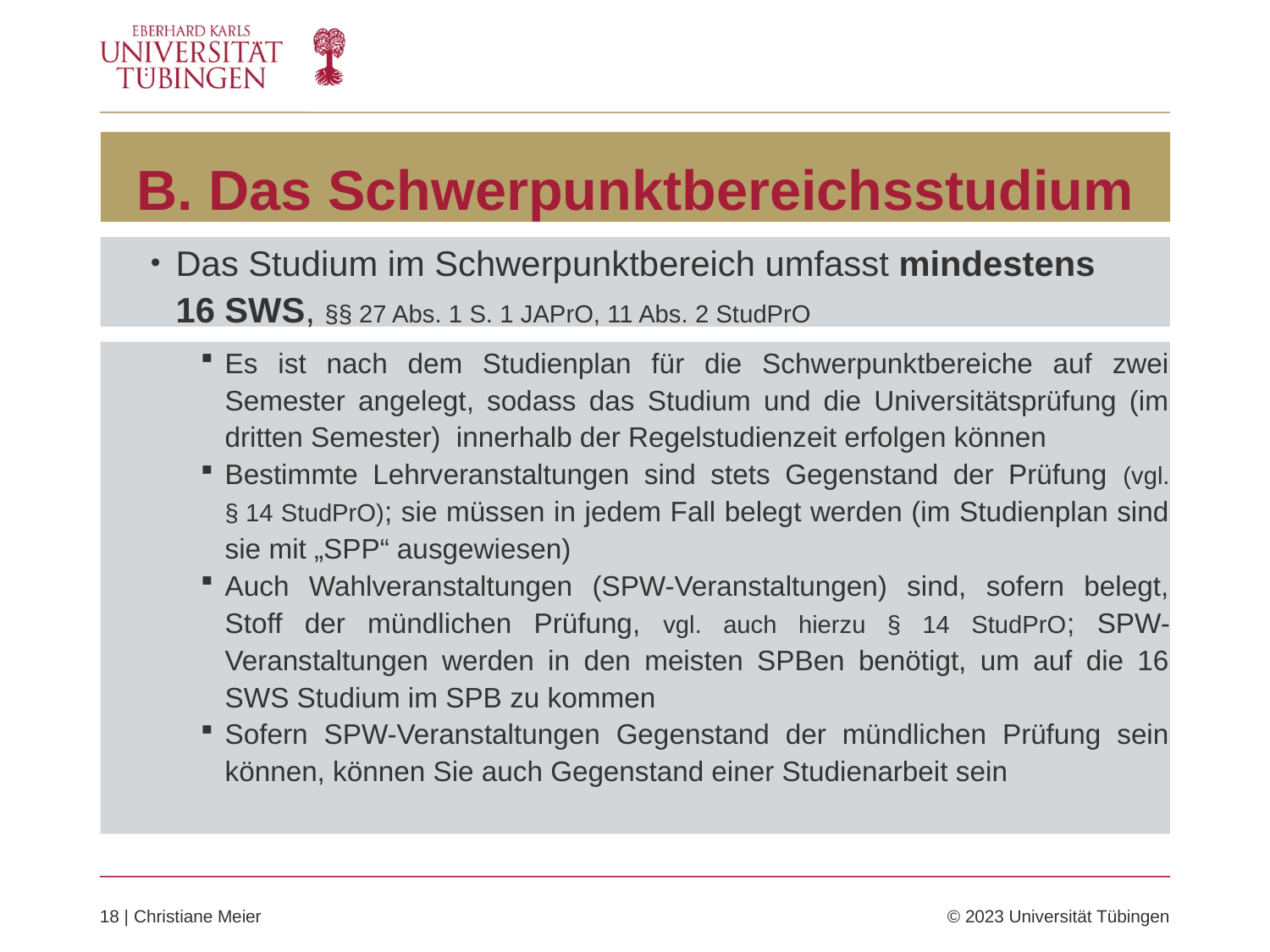

# B. Das Schwerpunktbereichsstudium
Das Studium im Schwerpunktbereich umfasst mindestens    16 SWS, §§ 27 Abs. 1 S. 1 JAPrO, 11 Abs. 2 StudPrO
Es ist nach dem Studienplan für die Schwerpunktbereiche auf zwei Semester angelegt, sodass das Studium und die Universitätsprüfung (im dritten Semester)  innerhalb der Regelstudienzeit erfolgen können
Bestimmte Lehrveranstaltungen sind stets Gegenstand der Prüfung (vgl. § 14 StudPrO); sie müssen in jedem Fall belegt werden (im Studienplan sind sie mit „SPP“ ausgewiesen)
Auch Wahlveranstaltungen (SPW-Veranstaltungen) sind, sofern belegt, Stoff der mündlichen Prüfung, vgl. auch hierzu § 14 StudPrO; SPW-Veranstaltungen werden in den meisten SPBen benötigt, um auf die 16 SWS Studium im SPB zu kommen
Sofern SPW-Veranstaltungen Gegenstand der mündlichen Prüfung sein können, können Sie auch Gegenstand einer Studienarbeit sein

18 | Christiane Meier	© 2023 Universität Tübingen